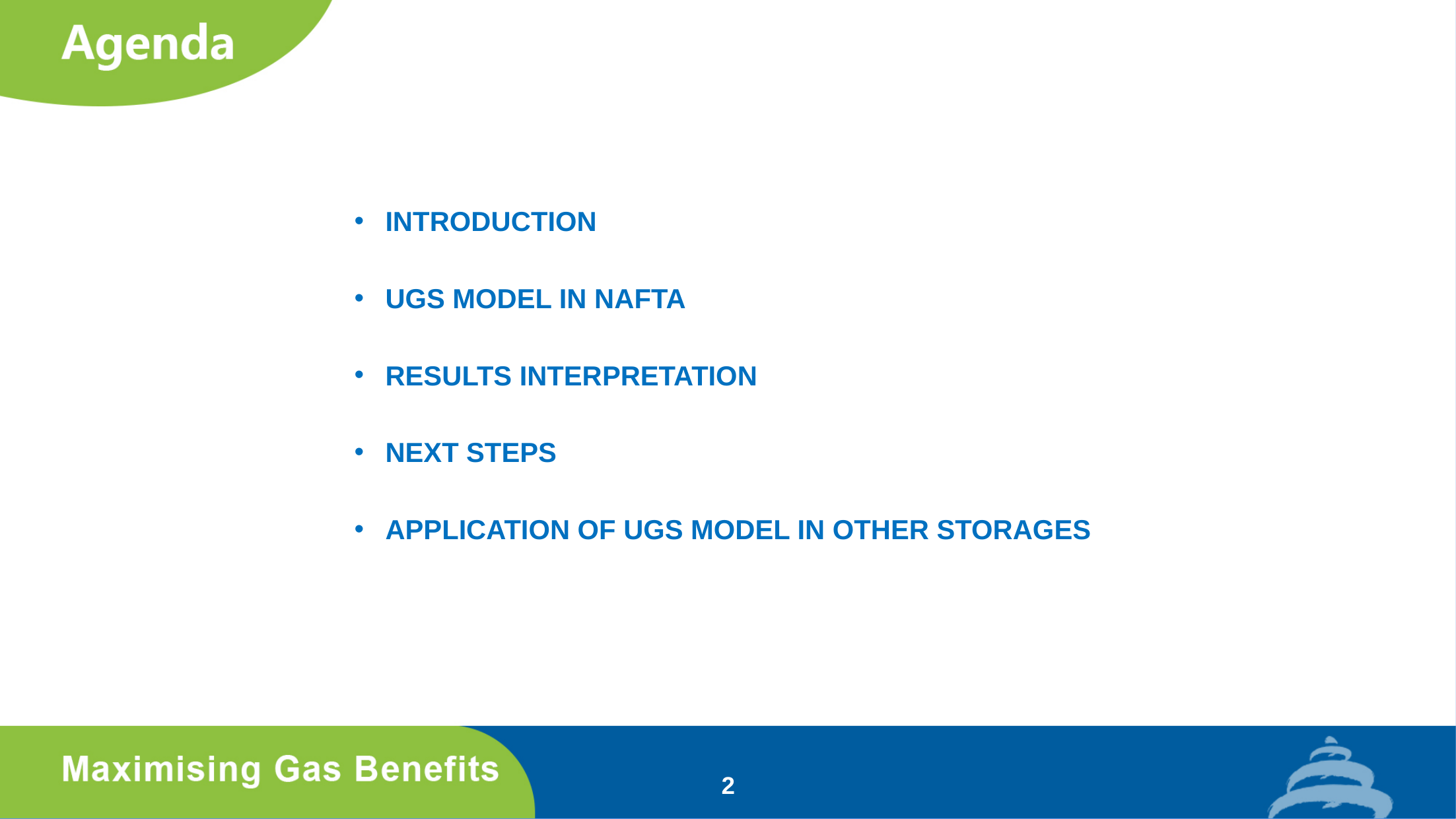

INTRODUCTION

UGS MODEL IN NAFTA

RESULTS INTERPRETATION

NEXT STEPS

APPLICATION OF UGS MODEL IN OTHER STORAGES
2